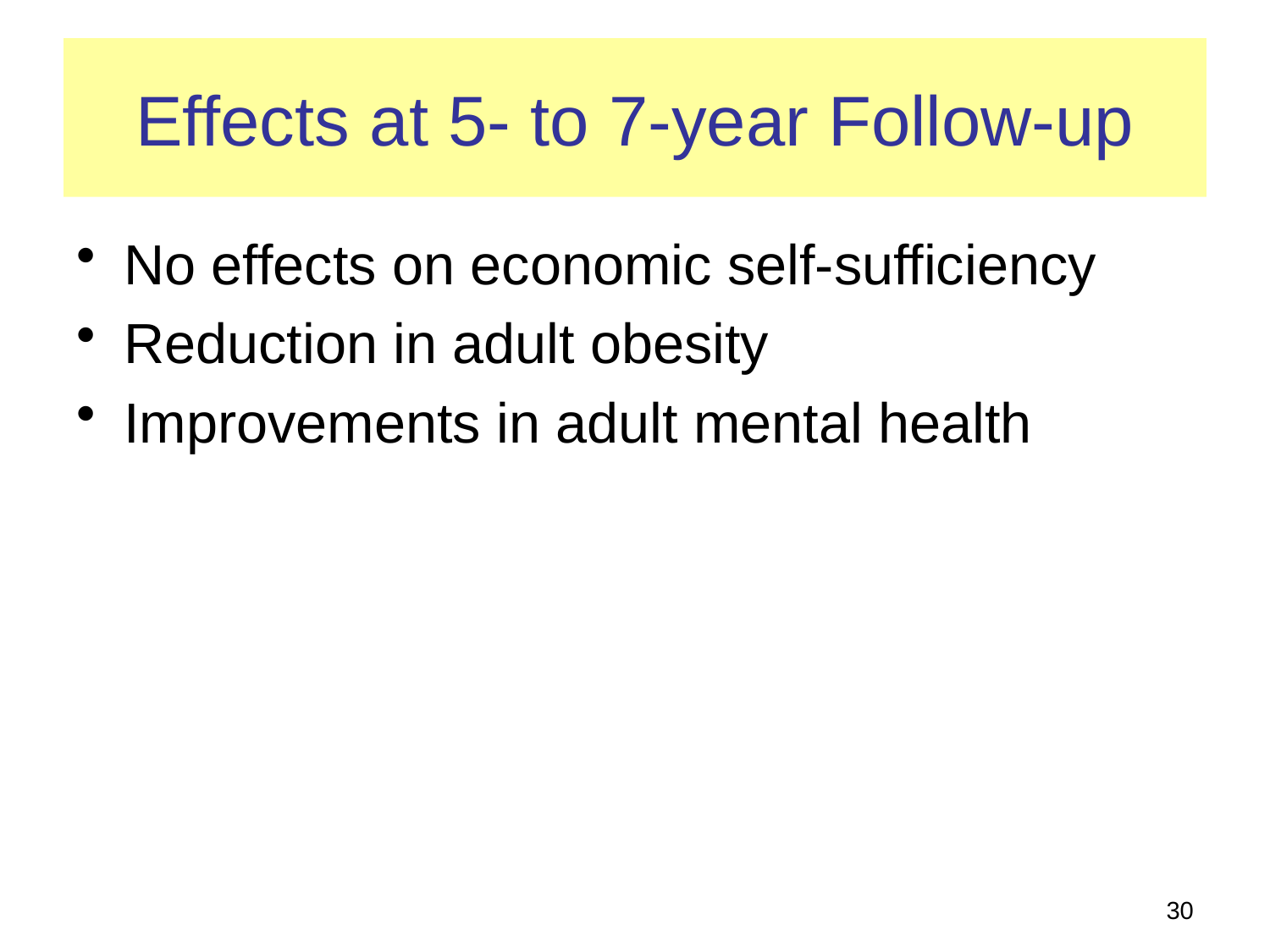

# Effects at 5- to 7-year Follow-up
No effects on economic self-sufficiency
Reduction in adult obesity
Improvements in adult mental health
30